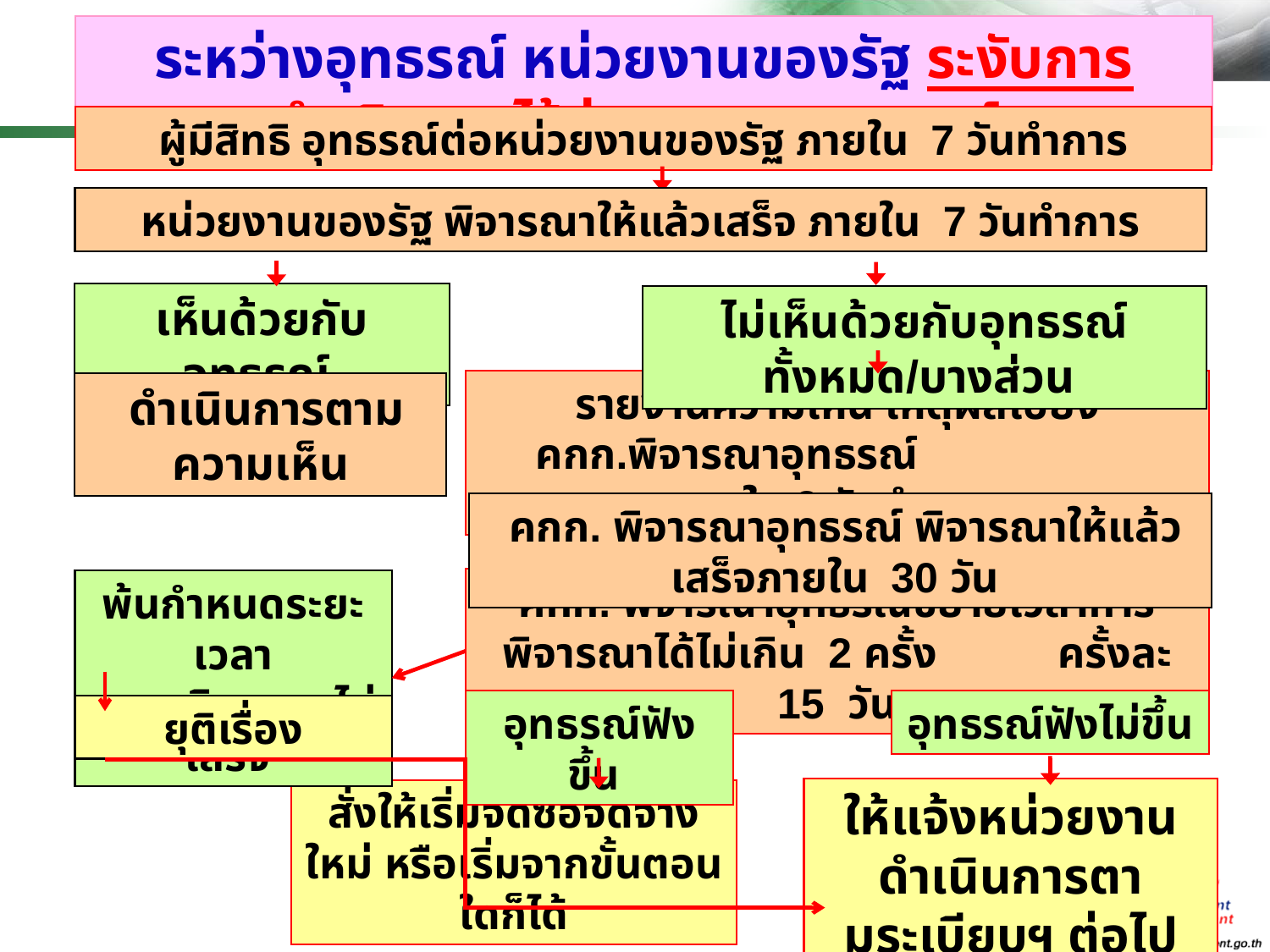

ระหว่างอุทธรณ์ หน่วยงานของรัฐ ระงับการดำเนินการไว้ก่อน รอผลอุทธรณ์
ผู้มีสิทธิ อุทธรณ์ต่อหน่วยงานของรัฐ ภายใน  7 วันทำการ

รายงานความเห็น เหตุผลไปยัง คกก.พิจารณาอุทธรณ์                     ภายใน 3 วันทำการ

คกก. พิจารณาอุทธรณ์ขยายเวลาการพิจารณาได้ไม่เกิน  2 ครั้ง           ครั้งละ 15  วัน
อุทธรณ์ฟังขึ้น
อุทธรณ์ฟังไม่ขึ้น

ให้แจ้งหน่วยงานดำเนินการตามระเบียบฯ ต่อไป
สั่งให้เริ่มจัดซื้อจัดจ้างใหม่ หรือเริ่มจากขั้นตอนใดก็ได้
หน่วยงานของรัฐ พิจารณาให้แล้วเสร็จ ภายใน  7 วันทำการ

เห็นด้วยกับอุทธรณ์
ไม่เห็นด้วยกับอุทธรณ์ ทั้งหมด/บางส่วน

 ดำเนินการตามความเห็น
 คกก. พิจารณาอุทธรณ์ พิจารณาให้แล้วเสร็จภายใน  30 วัน
พ้นกำหนดระยะเวลา คกก.พิจารณาไม่เสร็จ
ยุติเรื่อง
195